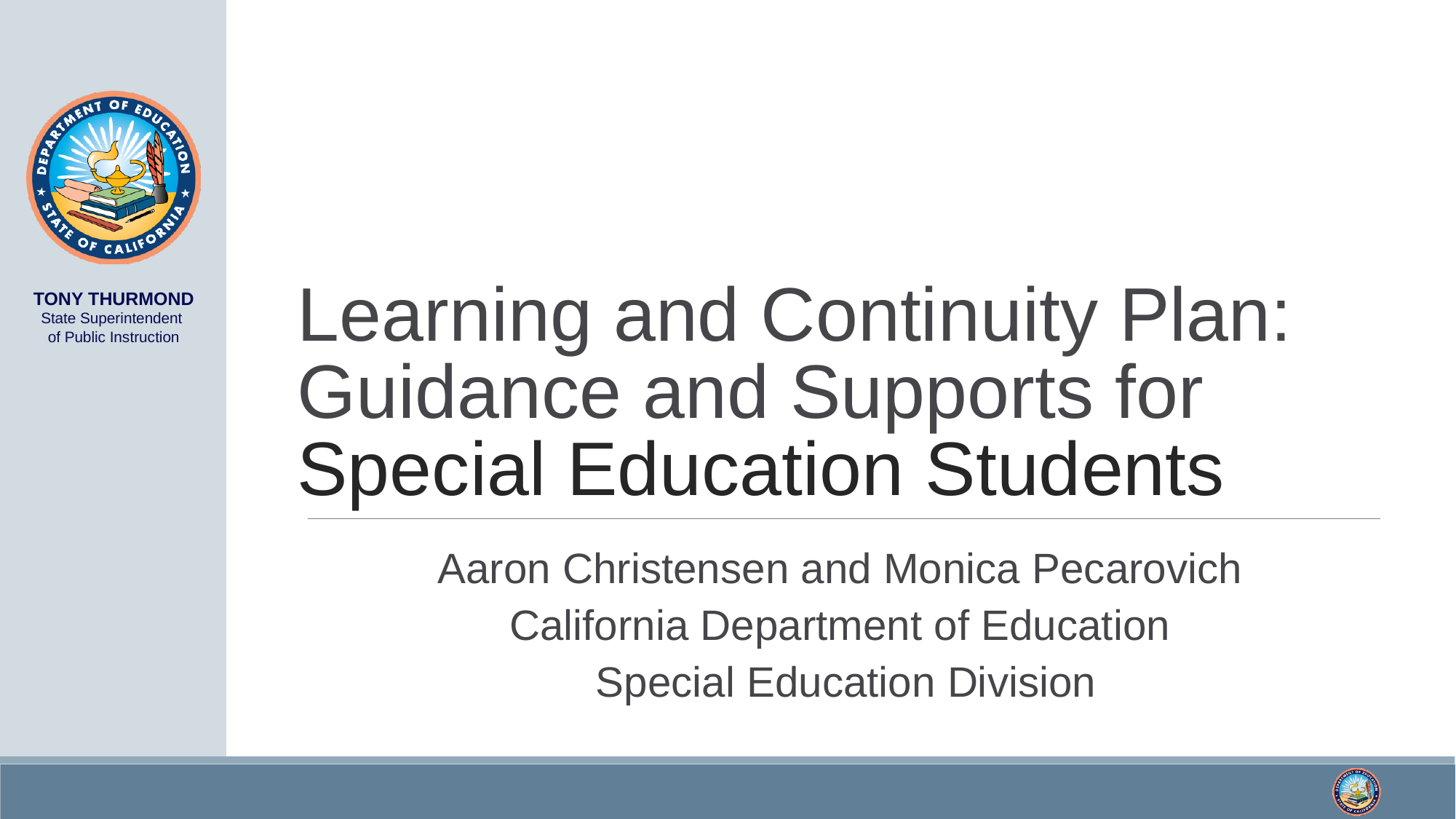

# Learning and Continuity Plan: Guidance and Supports for Special Education Students
Aaron Christensen and Monica Pecarovich
California Department of Education
Special Education Division